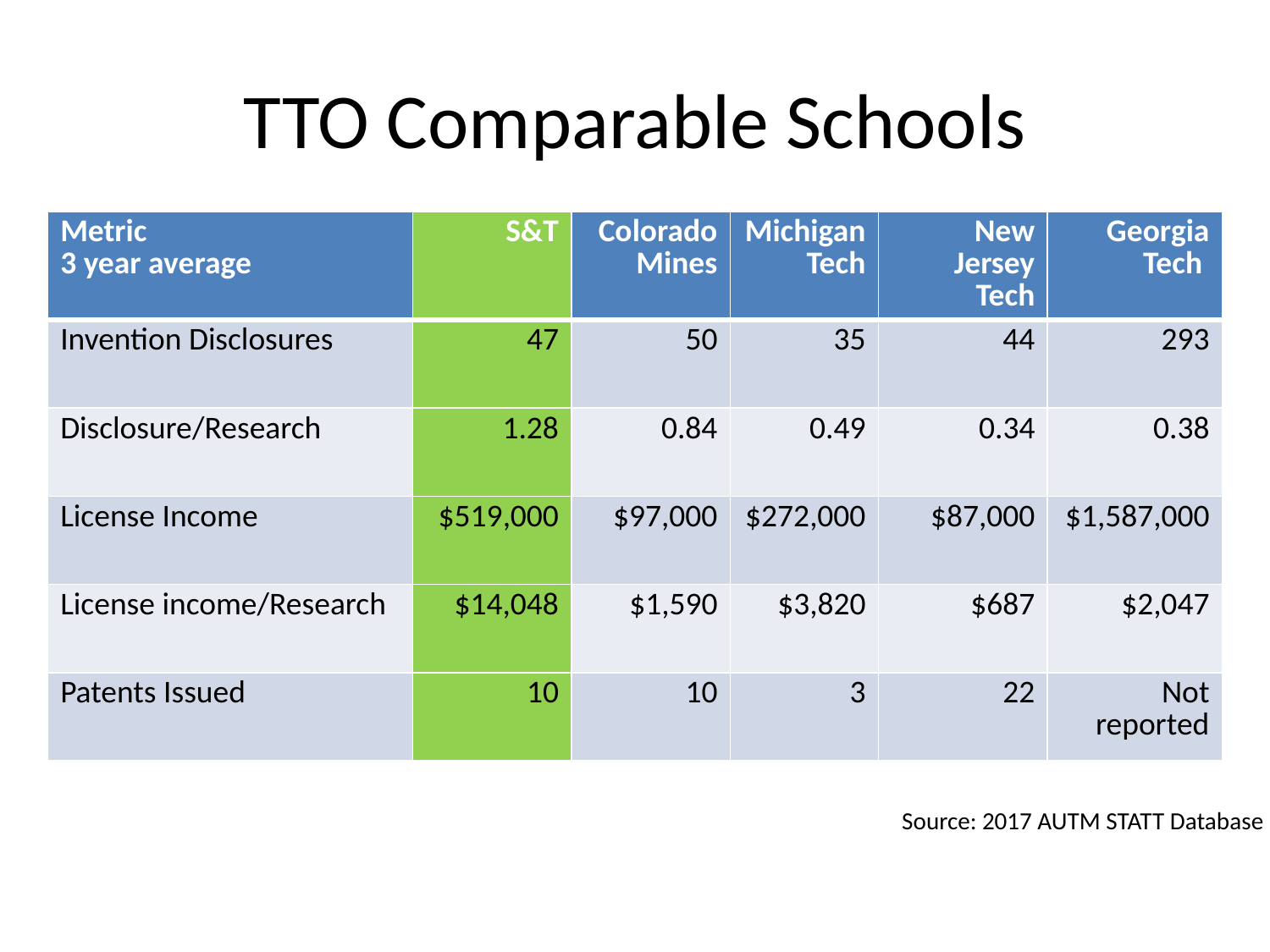

# TTO Comparable Schools
| Metric 3 year average | S&T | Colorado Mines | Michigan Tech | New Jersey Tech | Georgia Tech |
| --- | --- | --- | --- | --- | --- |
| Invention Disclosures | 47 | 50 | 35 | 44 | 293 |
| Disclosure/Research | 1.28 | 0.84 | 0.49 | 0.34 | 0.38 |
| License Income | $519,000 | $97,000 | $272,000 | $87,000 | $1,587,000 |
| License income/Research | $14,048 | $1,590 | $3,820 | $687 | $2,047 |
| Patents Issued | 10 | 10 | 3 | 22 | Not reported |
Source: 2017 AUTM STATT Database